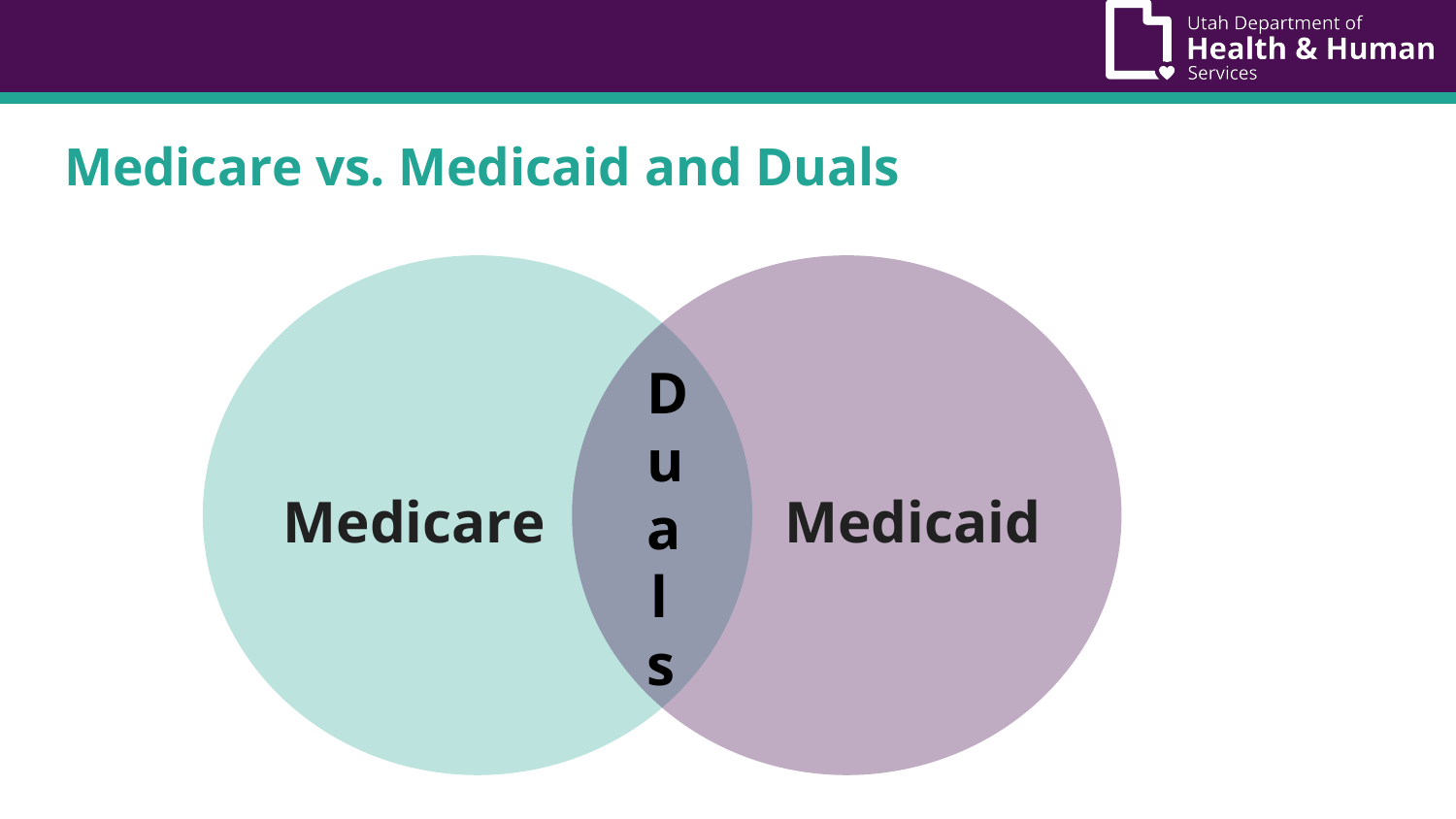

# Medicare vs. Medicaid and Duals
    Medicaid
Medicare
Duals